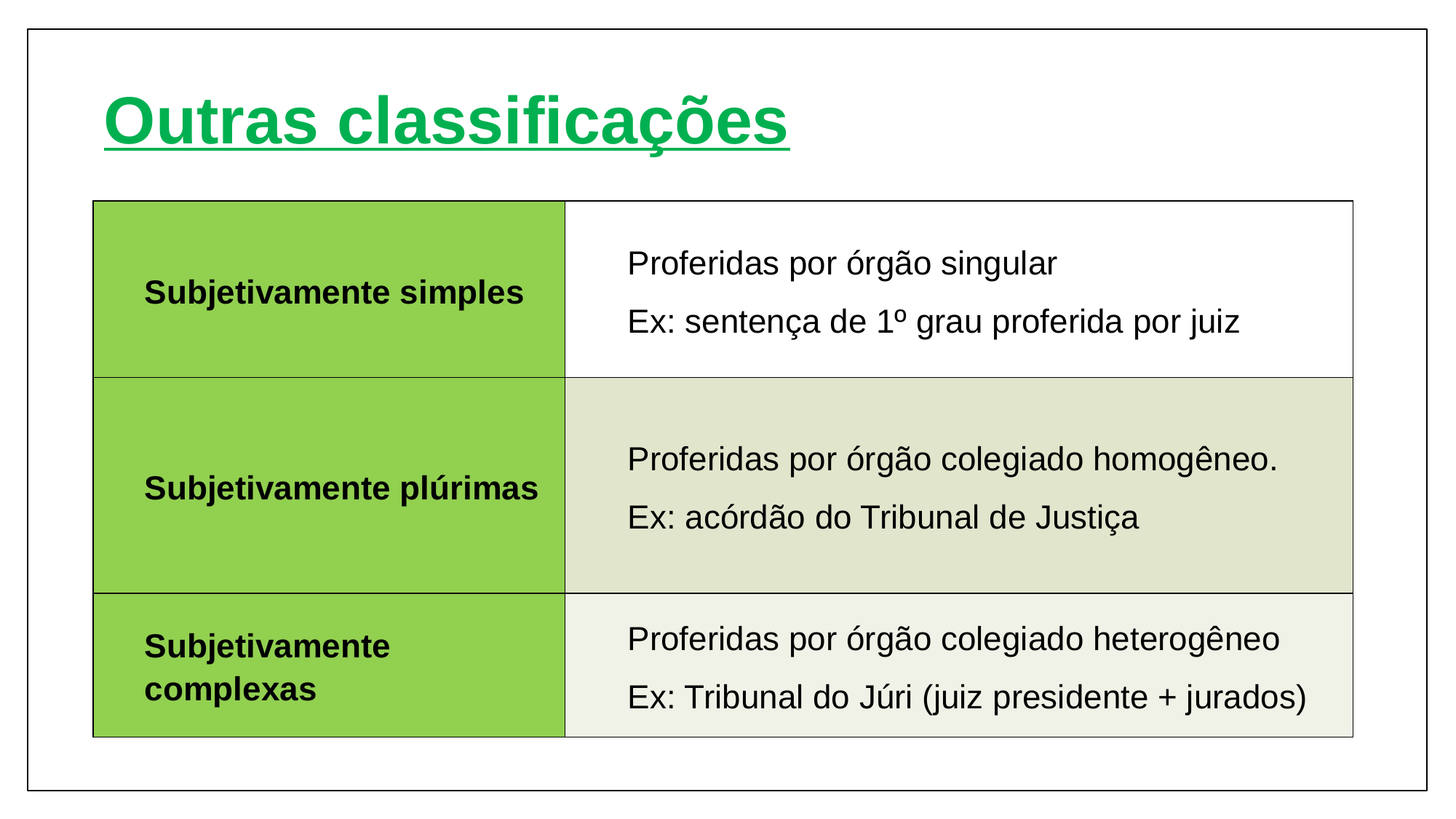

# Outras classificações
| Subjetivamente simples | Proferidas por órgão singular Ex: sentença de 1º grau proferida por juiz |
| --- | --- |
| Subjetivamente plúrimas | Proferidas por órgão colegiado homogêneo. Ex: acórdão do Tribunal de Justiça |
| Subjetivamente complexas | Proferidas por órgão colegiado heterogêneo Ex: Tribunal do Júri (juiz presidente + jurados) |